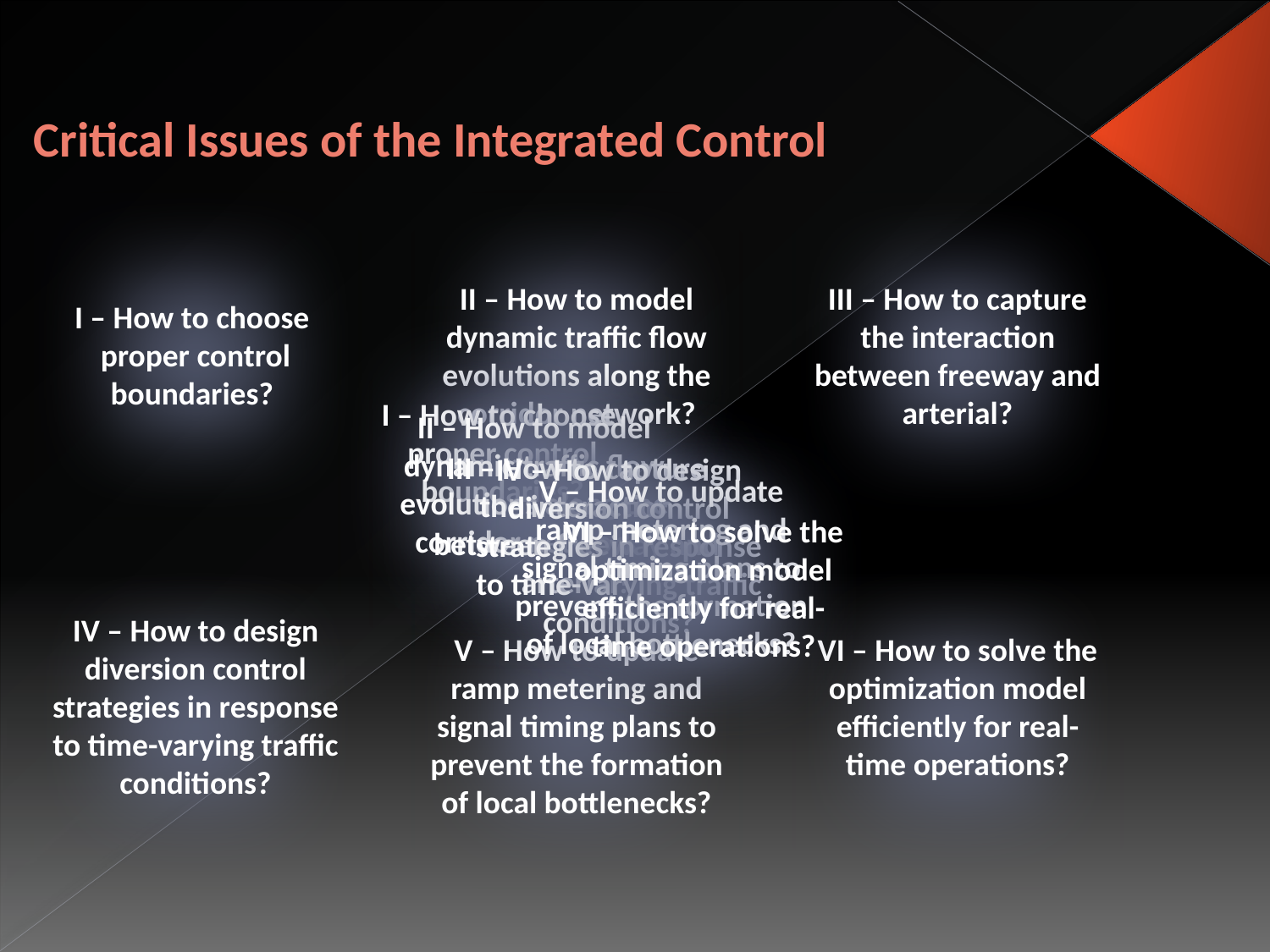

# Critical Issues of the Integrated Control
I – How to choose  proper control boundaries?
II – How to model dynamic traffic flow evolutions along the corridor network?
III – How to capture the interaction between freeway and arterial?
I – How to choose  proper control boundaries?

II – How to model dynamic traffic flow evolutions along the corridor network?

III – How to capture the interaction between freeway and arterial?
IV – How to design diversion control strategies in response to time-varying traffic conditions?
V – How to update ramp metering and signal timing plans to prevent the formation of local bottlenecks?
VI – How to solve the optimization model efficiently for real-time operations?
IV – How to design diversion control strategies in response to time-varying traffic conditions?

V – How to update ramp metering and signal timing plans to prevent the formation of local bottlenecks?
VI – How to solve the optimization model efficiently for real-time operations?